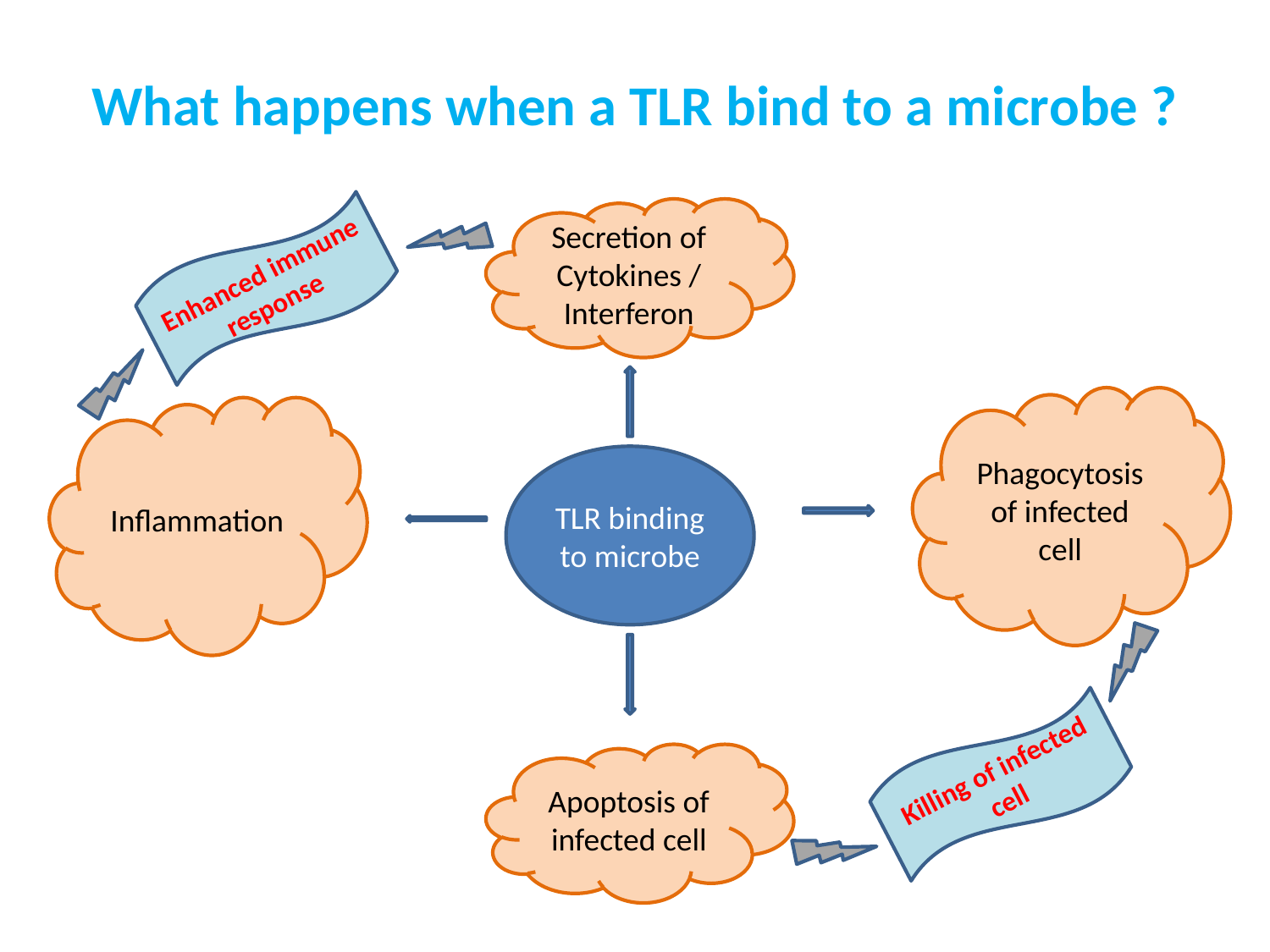

# What happens when a TLR bind to a microbe ?

Secretion of Cytokines / Interferon

Enhanced immune response

Phagocytosis of infected cell
Inflammation
TLR binding to microbe

Killing of infected cell
Apoptosis of infected cell